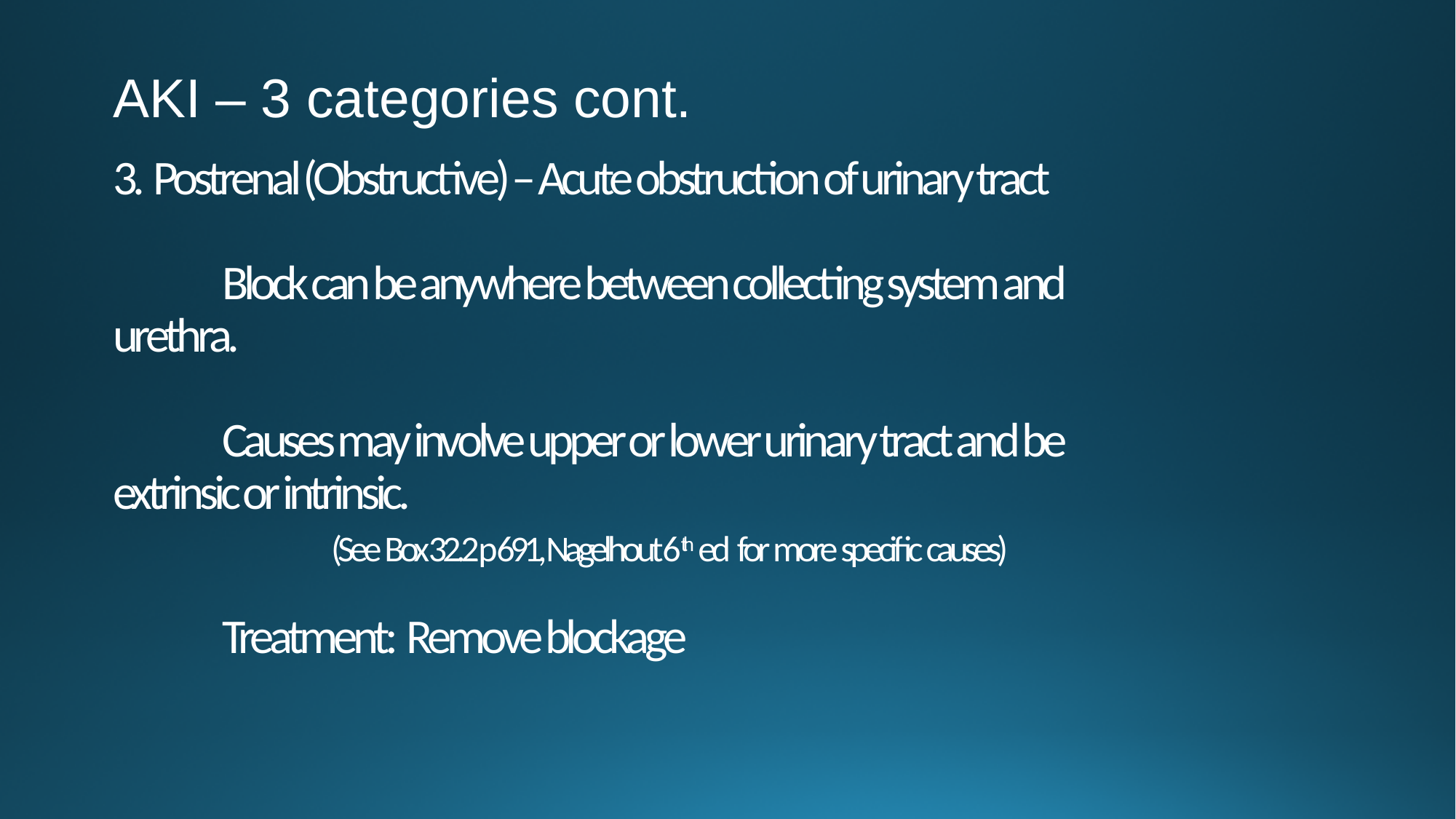

AKI – 3 categories cont.
# 3.  Postrenal (Obstructive) – Acute obstruction of urinary tract Block can be anywhere between collecting system and urethra. Causes may involve upper or lower urinary tract and be extrinsic or intrinsic. (See  Box 32.2 p 691, Nagelhout 6th ed   for  more  specific  causes) Treatment:  Remove blockage